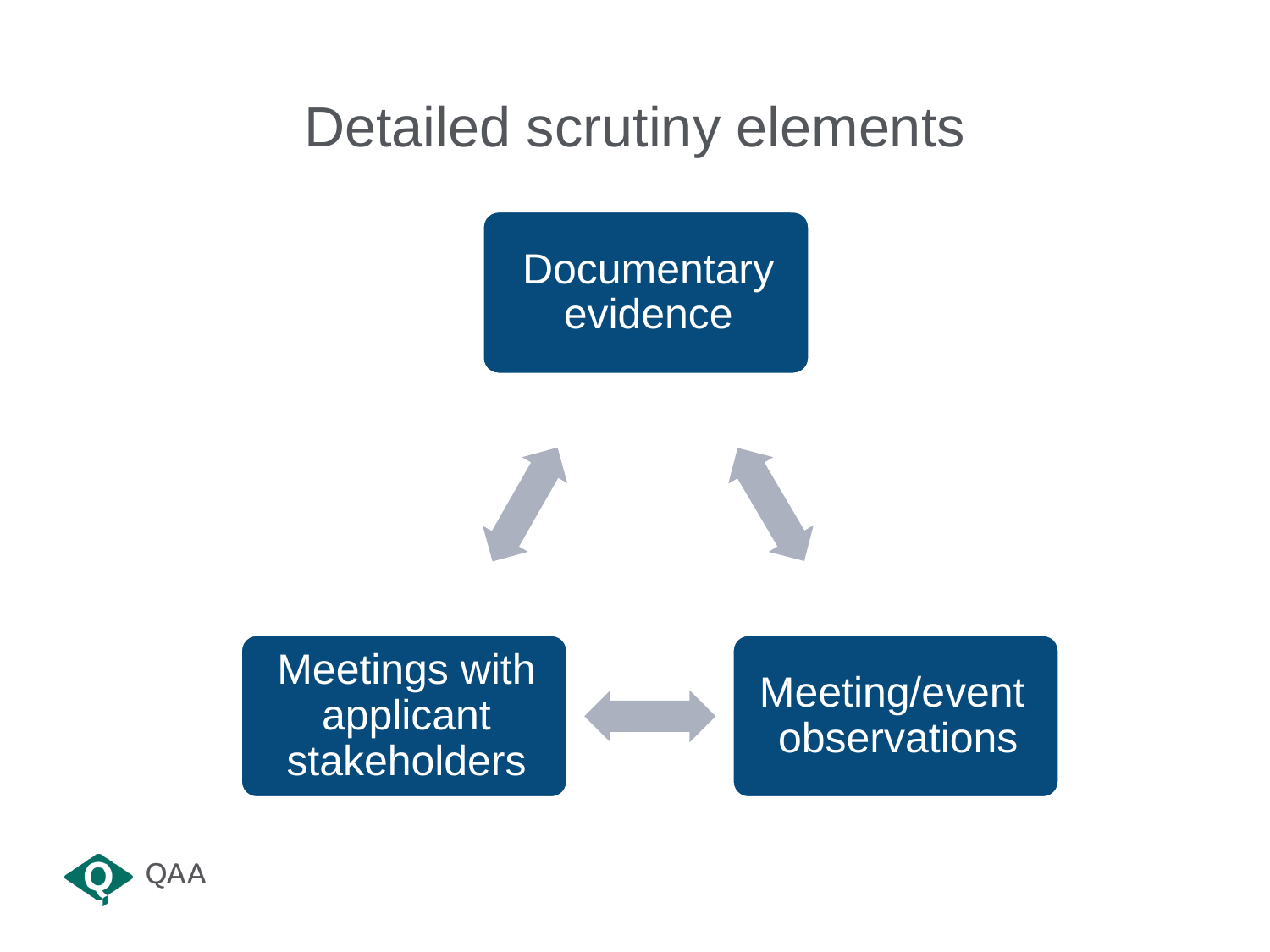

Detailed scrutiny elements
Documentary evidence

Meeting/event  observations

Meetings with applicant stakeholders